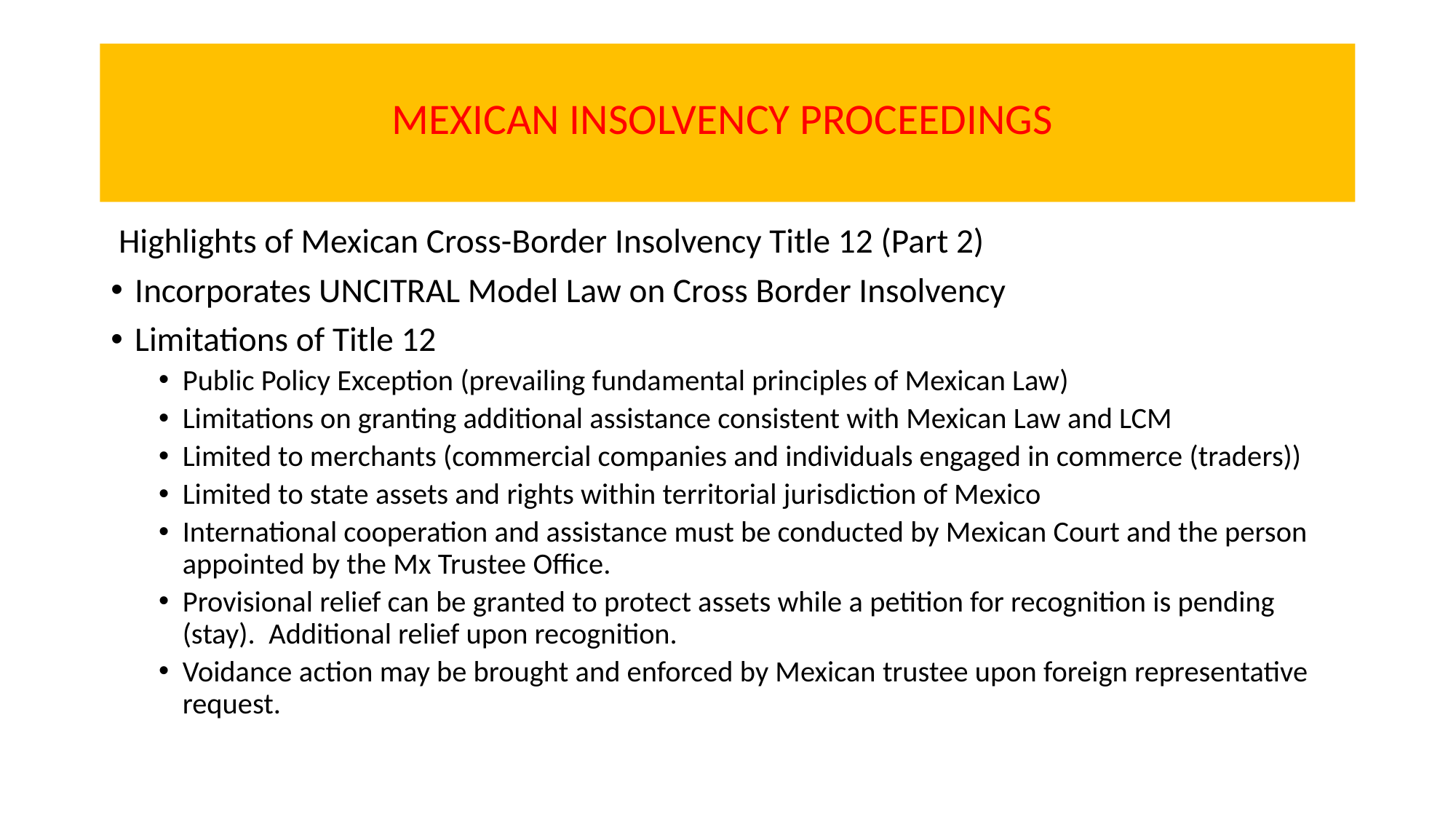

# MEXICAN INSOLVENCY PROCEEDINGS
 Highlights of Mexican Cross-Border Insolvency Title 12 (Part 2)
Incorporates UNCITRAL Model Law on Cross Border Insolvency
Limitations of Title 12
Public Policy Exception (prevailing fundamental principles of Mexican Law)
Limitations on granting additional assistance consistent with Mexican Law and LCM
Limited to merchants (commercial companies and individuals engaged in commerce (traders))
Limited to state assets and rights within territorial jurisdiction of Mexico
International cooperation and assistance must be conducted by Mexican Court and the person appointed by the Mx Trustee Office.
Provisional relief can be granted to protect assets while a petition for recognition is pending (stay).  Additional relief upon recognition.
Voidance action may be brought and enforced by Mexican trustee upon foreign representative request.